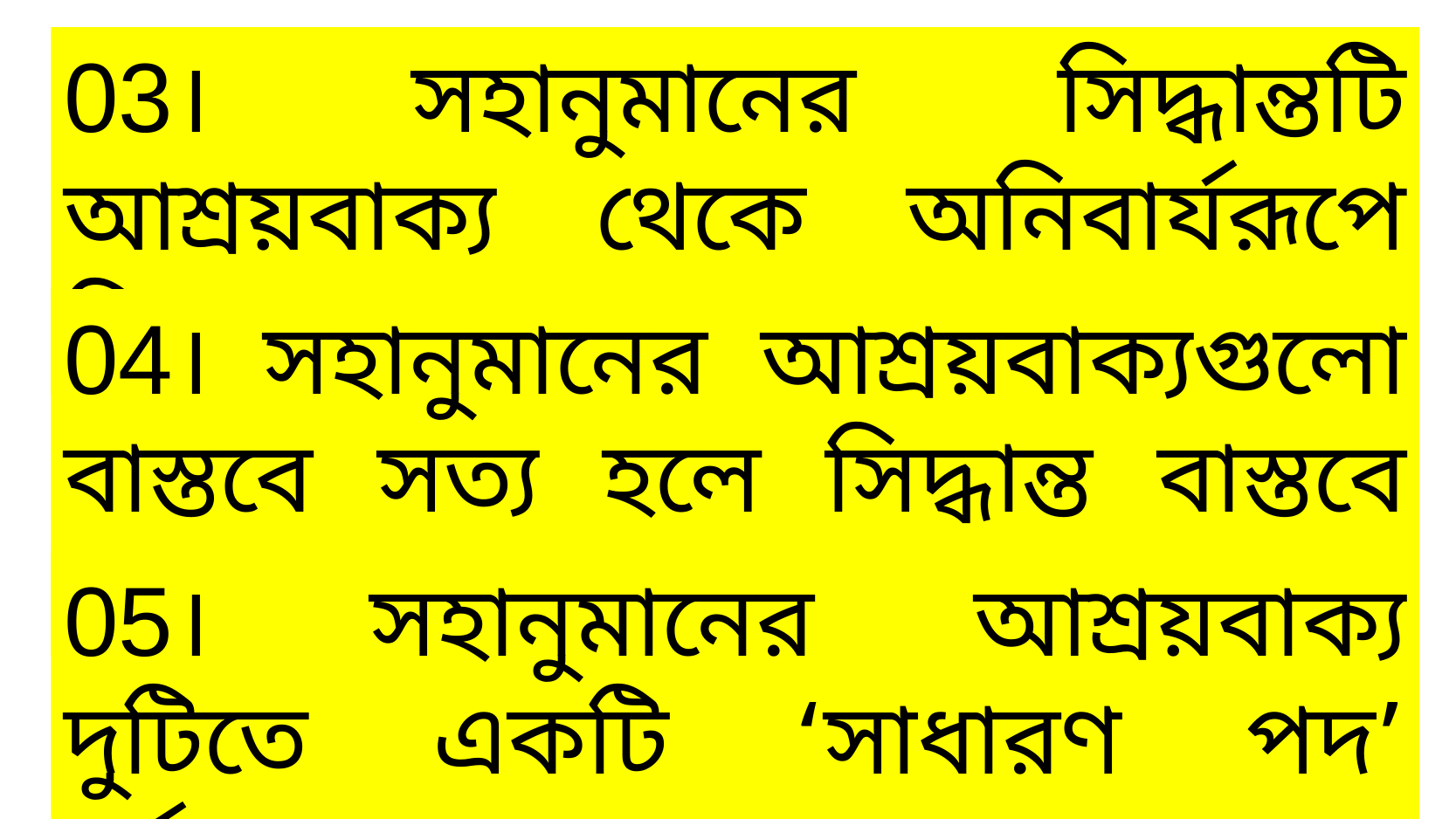

03। সহানুমানের সিদ্ধান্তটি আশ্রয়বাক্য থেকে অনিবার্যরূপে নিঃসৃত হয়।
04। সহানুমানের আশ্রয়বাক্যগুলো বাস্তবে সত্য হলে সিদ্ধান্ত বাস্তবে সত্য হবে।
05। সহানুমানের আশ্রয়বাক্য দুটিতে একটি ‘সাধারণ পদ’ বর্তমান থাকে।